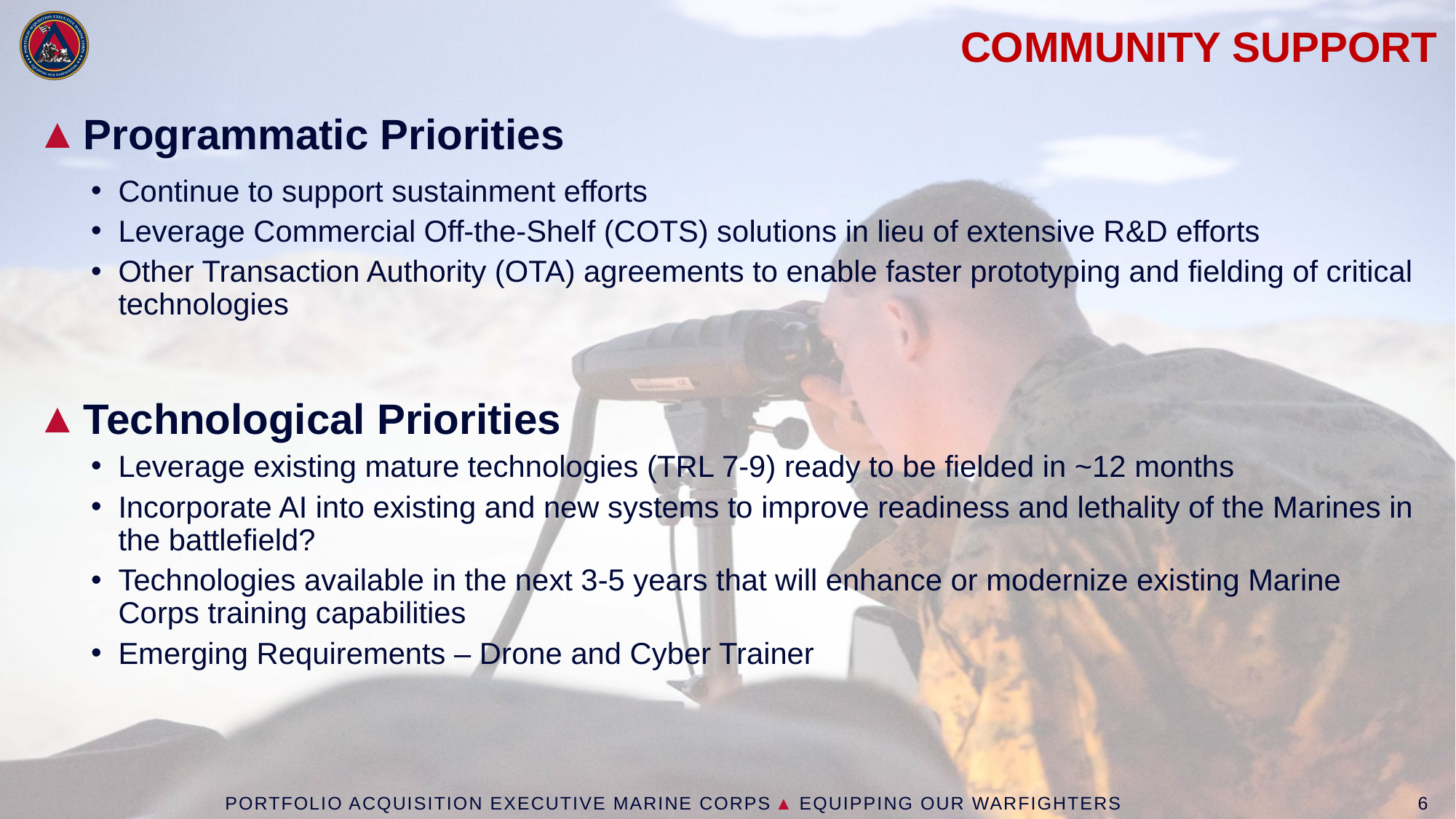

# Community Support
Programmatic Priorities
Continue to support sustainment efforts
Leverage Commercial Off-the-Shelf (COTS) solutions in lieu of extensive R&D efforts
Other Transaction Authority (OTA) agreements to enable faster prototyping and fielding of critical technologies

Technological Priorities
Leverage existing mature technologies (TRL 7-9) ready to be fielded in ~12 months
Incorporate AI into existing and new systems to improve readiness and lethality of the Marines in the battlefield?
Technologies available in the next 3-5 years that will enhance or modernize existing Marine Corps training capabilities
Emerging Requirements – Drone and Cyber Trainer
Portfolio acquisition executive Marine Corps ▲ equipping OUR warfighters
6